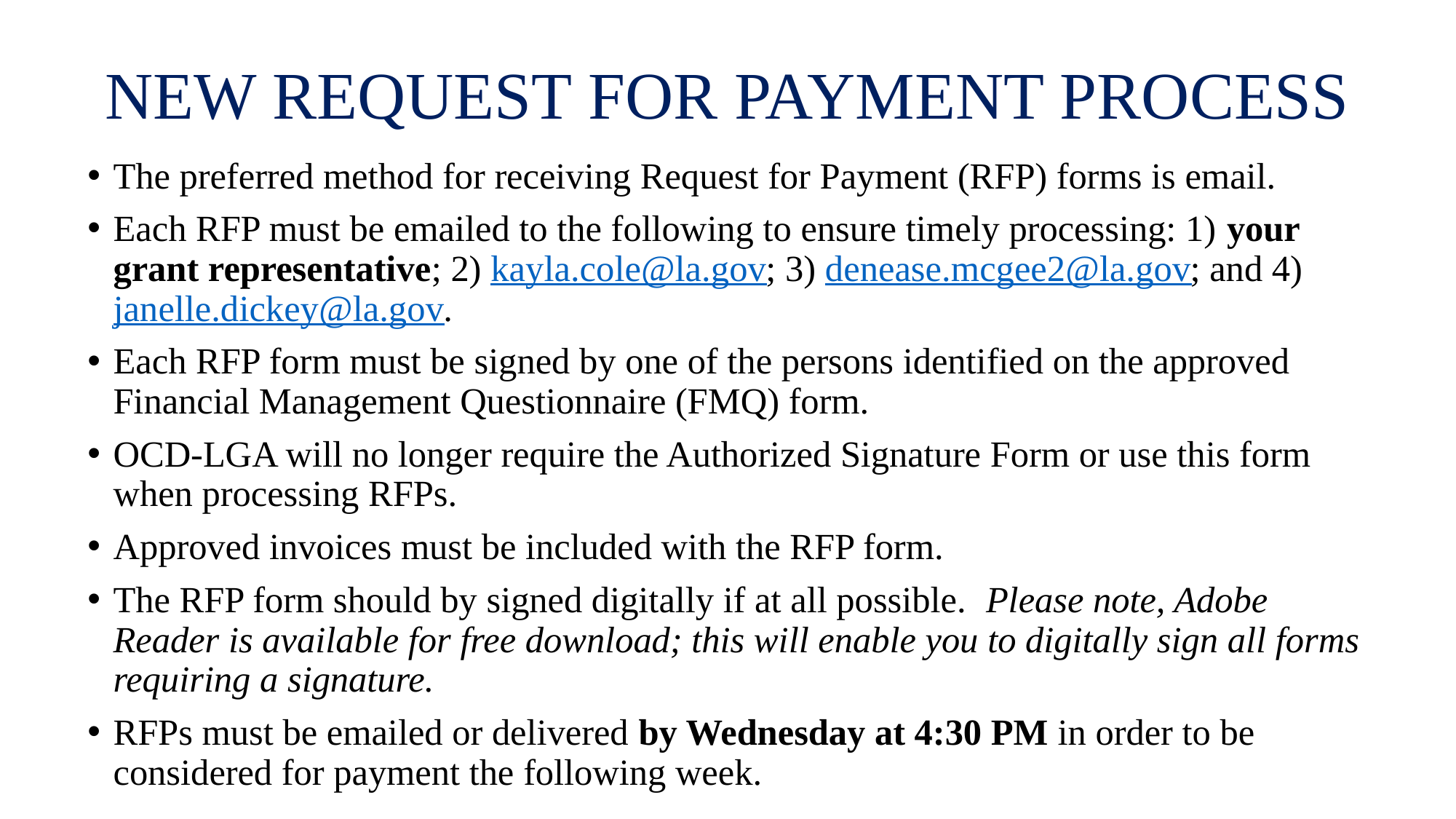

# NEW REQUEST FOR PAYMENT PROCESS
The preferred method for receiving Request for Payment (RFP) forms is email.
Each RFP must be emailed to the following to ensure timely processing: 1) your grant representative; 2) kayla.cole@la.gov; 3) denease.mcgee2@la.gov; and 4) janelle.dickey@la.gov.
Each RFP form must be signed by one of the persons identified on the approved Financial Management Questionnaire (FMQ) form.
OCD-LGA will no longer require the Authorized Signature Form or use this form when processing RFPs.
Approved invoices must be included with the RFP form.
The RFP form should by signed digitally if at all possible.  Please note, Adobe Reader is available for free download; this will enable you to digitally sign all forms requiring a signature.
RFPs must be emailed or delivered by Wednesday at 4:30 PM in order to be considered for payment the following week.